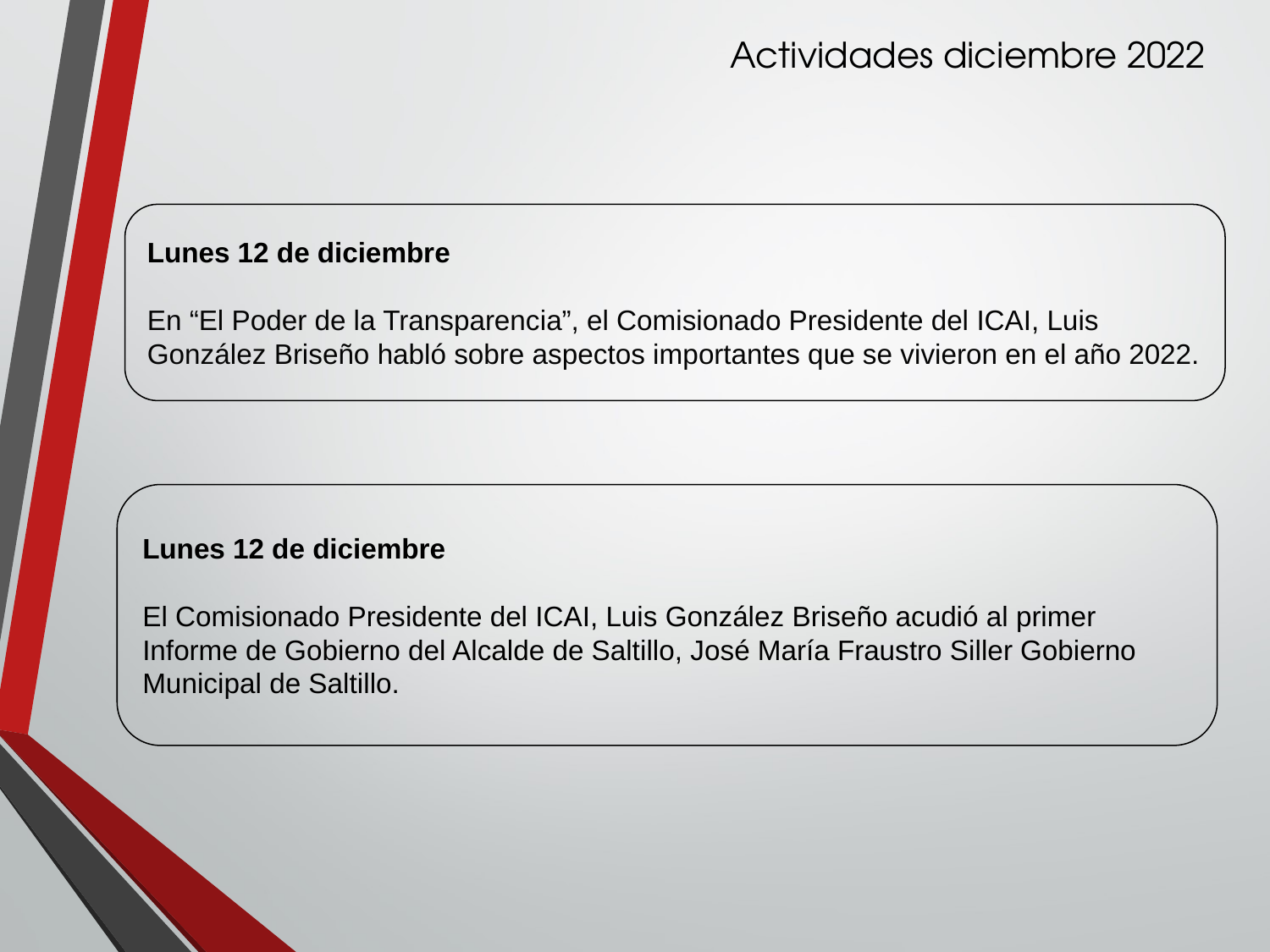

Actividades diciembre 2022
Lunes 12 de diciembre

En “El Poder de la Transparencia”, el Comisionado Presidente del ICAI, Luis González Briseño habló sobre aspectos importantes que se vivieron en el año 2022.

Lunes 12 de diciembre

El Comisionado Presidente del ICAI, Luis González Briseño acudió al primer Informe de Gobierno del Alcalde de Saltillo, José María Fraustro Siller Gobierno Municipal de Saltillo.